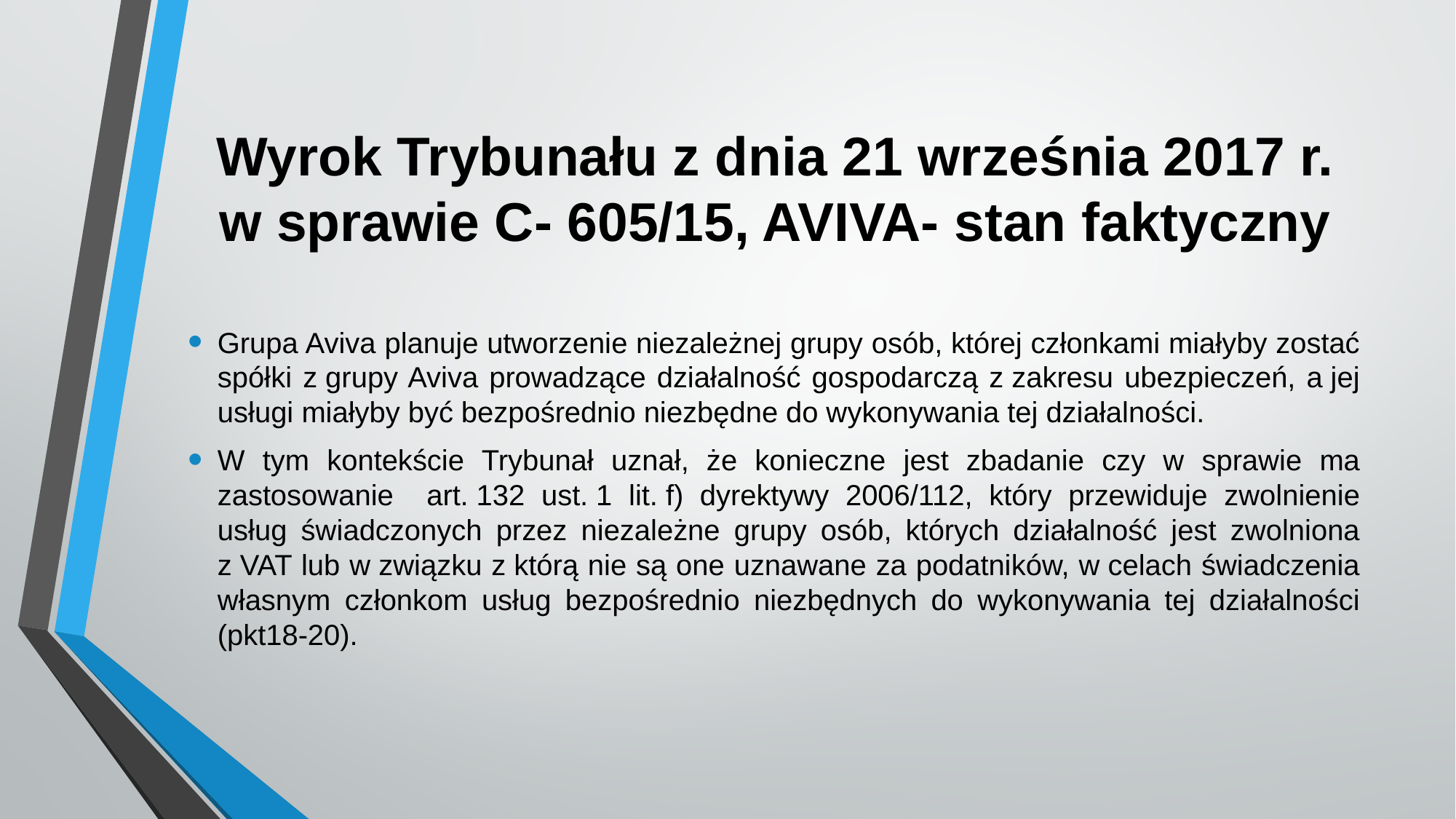

# Wyrok Trybunału z dnia 21 września 2017 r. w sprawie C- 605/15, AVIVA- stan faktyczny
Grupa Aviva planuje utworzenie niezależnej grupy osób, której członkami miałyby zostać spółki z grupy Aviva prowadzące działalność gospodarczą z zakresu ubezpieczeń, a jej usługi miałyby być bezpośrednio niezbędne do wykonywania tej działalności.
W tym kontekście Trybunał uznał, że konieczne jest zbadanie czy w sprawie ma zastosowanie  art. 132 ust. 1 lit. f) dyrektywy 2006/112, który przewiduje zwolnienie usług świadczonych przez niezależne grupy osób, których działalność jest zwolniona z VAT lub w związku z którą nie są one uznawane za podatników, w celach świadczenia własnym członkom usług bezpośrednio niezbędnych do wykonywania tej działalności (pkt18-20).